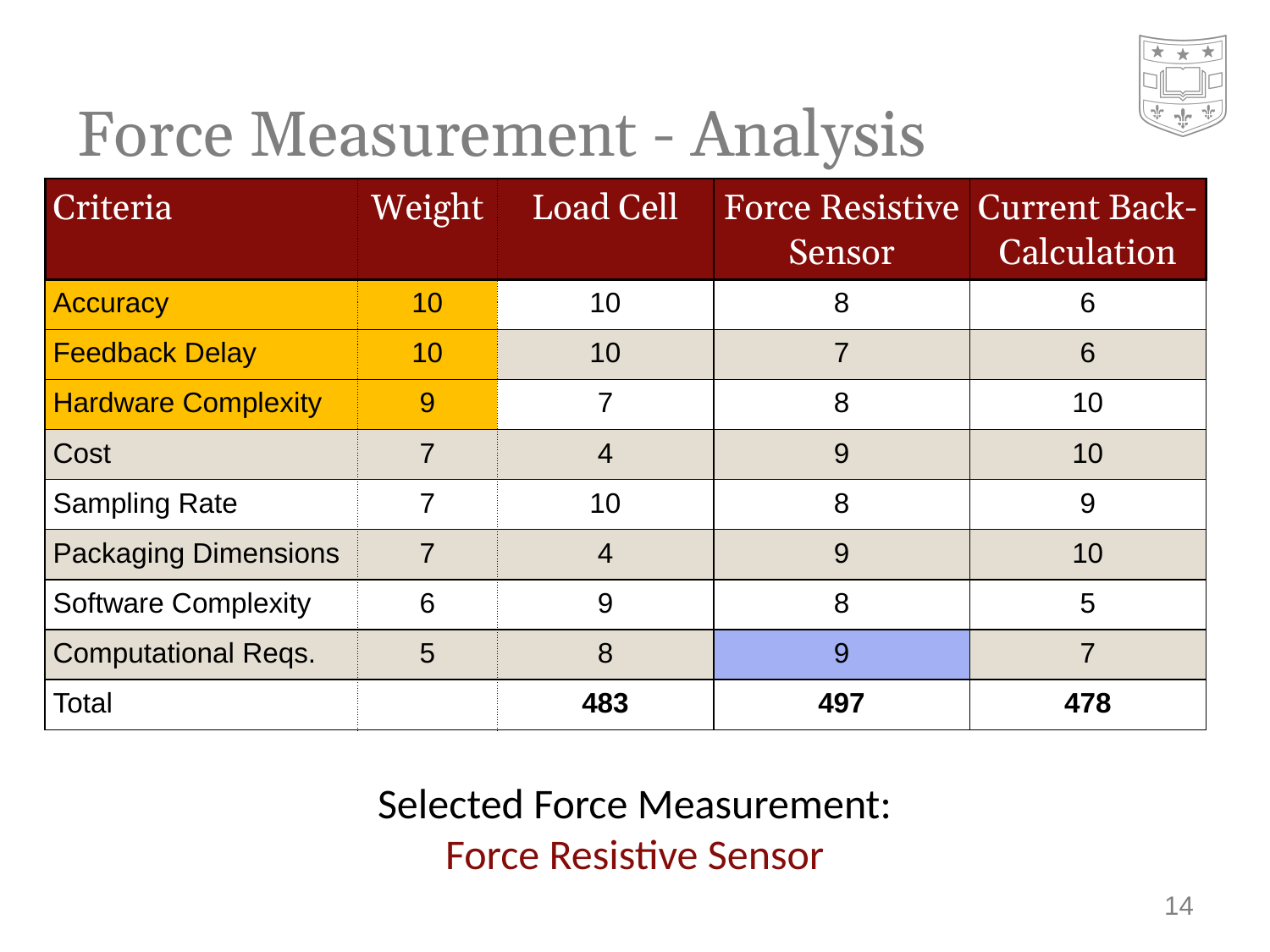

# Force Measurement - Analysis
| Criteria | Weight | Load Cell | Force Resistive Sensor | Current Back-Calculation |
| --- | --- | --- | --- | --- |
| Accuracy | 10 | 10 | 8 | 6 |
| Feedback Delay | 10 | 10 | 7 | 6 |
| Hardware Complexity | 9 | 7 | 8 | 10 |
| Cost | 7 | 4 | 9 | 10 |
| Sampling Rate | 7 | 10 | 8 | 9 |
| Packaging Dimensions | 7 | 4 | 9 | 10 |
| Software Complexity | 6 | 9 | 8 | 5 |
| Computational Reqs. | 5 | 8 | 9 | 7 |
| Total |  | 483 | 497 | 478 |
Selected Force Measurement:​
Force Resistive Sensor